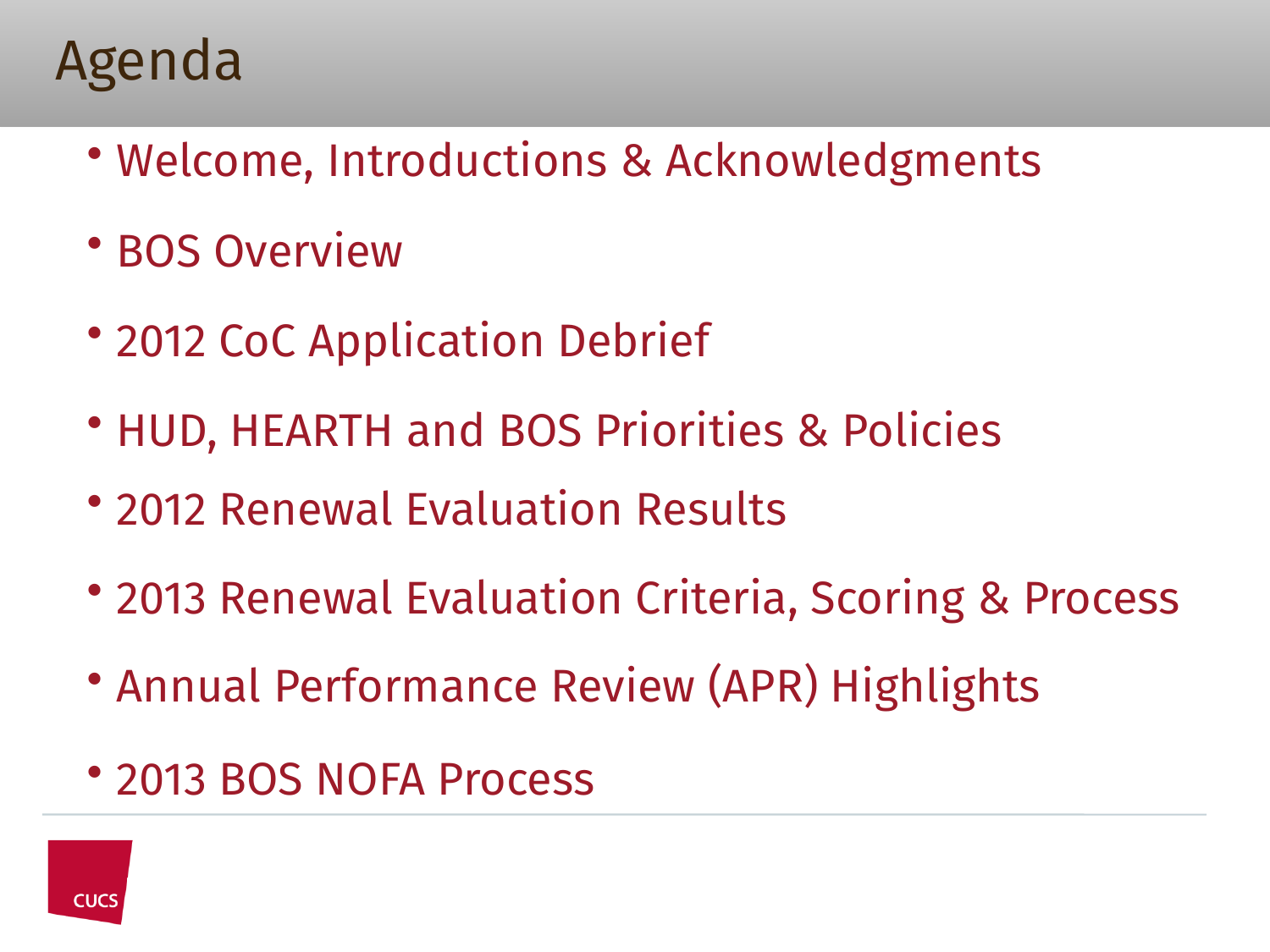

# Agenda
Welcome, Introductions & Acknowledgments

BOS Overview

2012 CoC Application Debrief

HUD, HEARTH and BOS Priorities & Policies

2012 Renewal Evaluation Results

2013 Renewal Evaluation Criteria, Scoring & Process

Annual Performance Review (APR) Highlights

2013 BOS NOFA Process